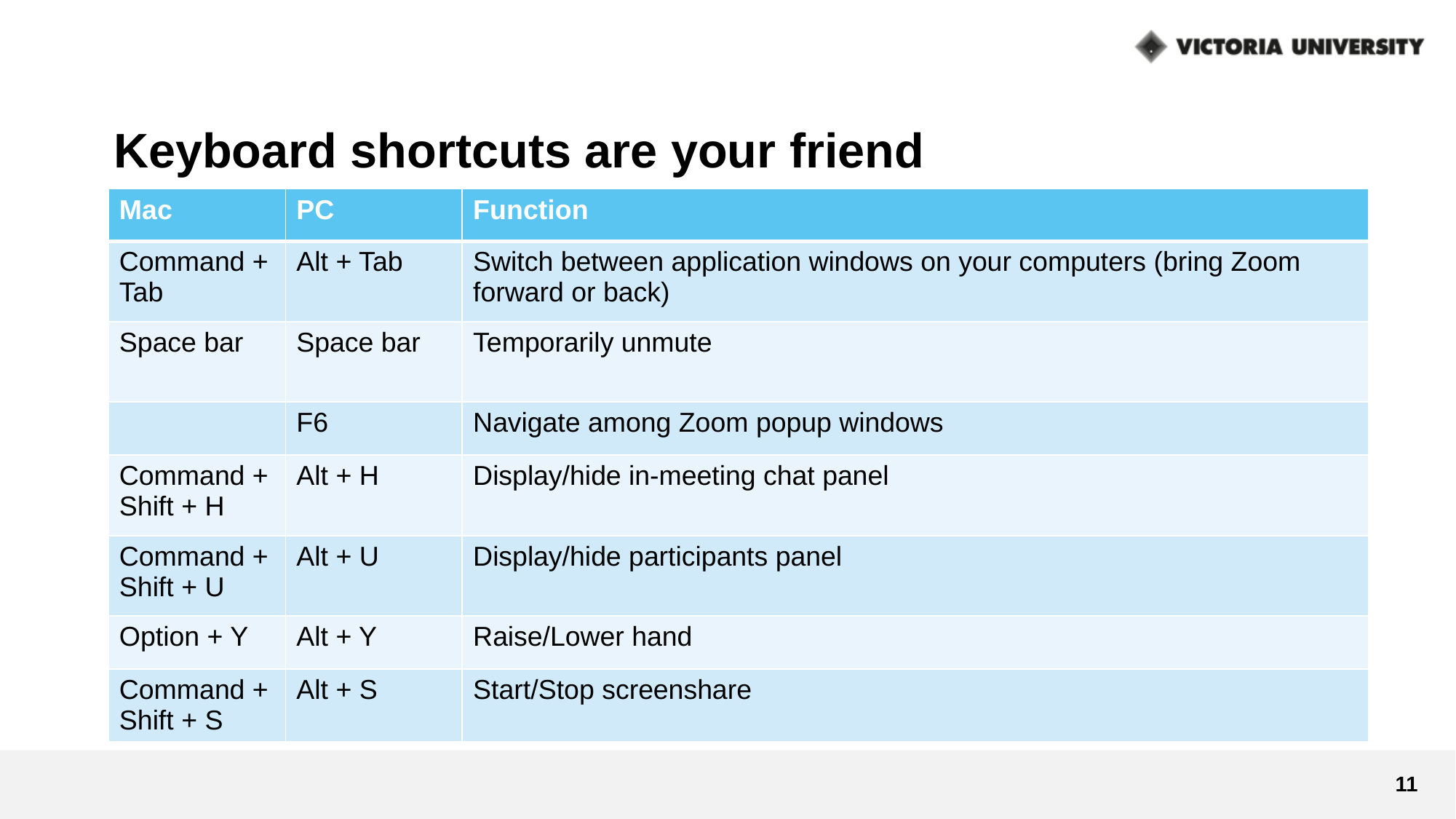

# Keyboard shortcuts are your friend
| Mac | PC | Function |
| --- | --- | --- |
| Command + Tab | Alt + Tab | Switch between application windows on your computers (bring Zoom forward or back) |
| Space bar | Space bar | Temporarily unmute |
|  | F6 | Navigate among Zoom popup windows |
| Command + Shift + H | Alt + H | Display/hide in-meeting chat panel |
| Command + Shift + U | Alt + U | Display/hide participants panel |
| Option + Y | Alt + Y | Raise/Lower hand |
| Command + Shift + S | Alt + S | Start/Stop screenshare |
11